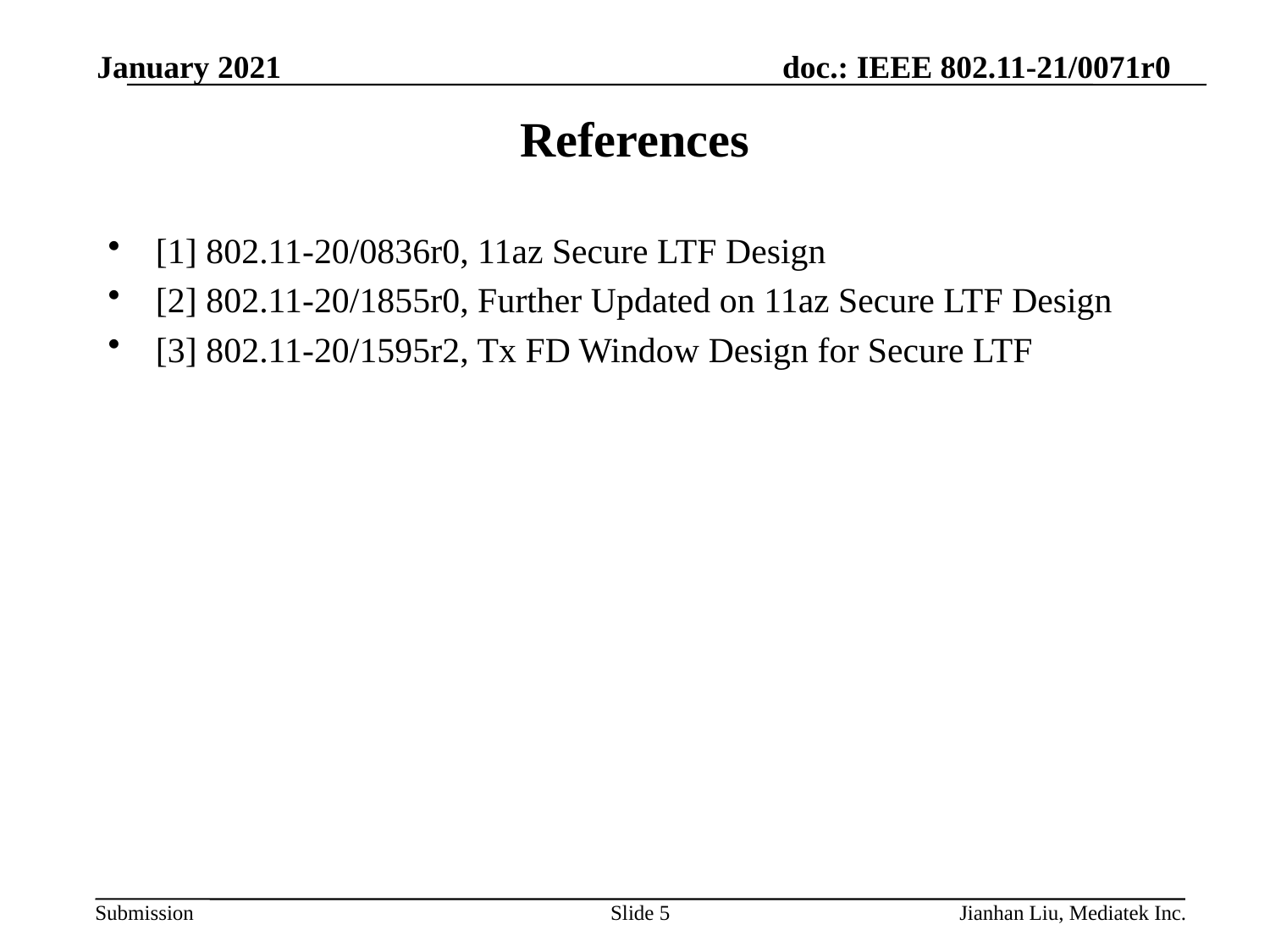

January 2021
# References
[1] 802.11-20/0836r0, 11az Secure LTF Design
[2] 802.11-20/1855r0, Further Updated on 11az Secure LTF Design
[3] 802.11-20/1595r2, Tx FD Window Design for Secure LTF

Slide 5
Jianhan Liu, Mediatek Inc.